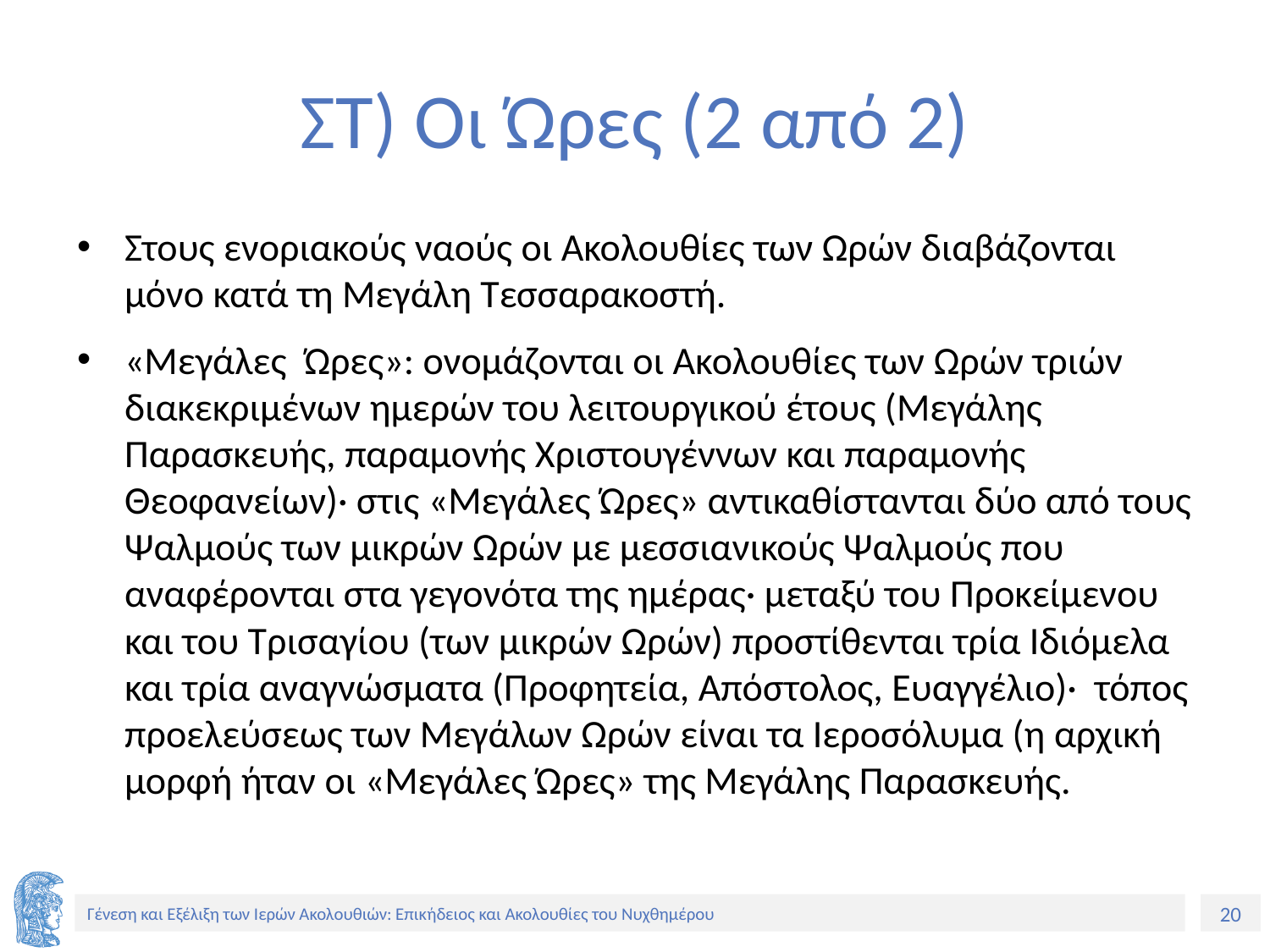

# ΣΤ) Οι Ώρες (2 από 2)
Στους ενοριακούς ναούς οι Ακολουθίες των Ωρών διαβάζονται μόνο κατά τη Μεγάλη Τεσσαρακοστή.
«Μεγάλες  Ώρες»: ονομάζονται οι Ακολουθίες των Ωρών τριών διακεκριμένων ημερών του λειτουργικού έτους (Μεγάλης Παρασκευής, παραμονής Χριστουγέννων και παραμονής Θεοφανείων)· στις «Μεγάλες Ώρες» αντικαθίστανται δύο από τους Ψαλμούς των μικρών Ωρών με μεσσιανικούς Ψαλμούς που αναφέρονται στα γεγονότα της ημέρας· μεταξύ του Προκείμενου και του Τρισαγίου (των μικρών Ωρών) προστίθενται τρία Ιδιόμελα και τρία αναγνώσματα (Προφητεία, Απόστολος, Ευαγγέλιο)·  τόπος προελεύσεως των Μεγάλων Ωρών είναι τα Ιεροσόλυμα (η αρχική μορφή ήταν οι «Μεγάλες Ώρες» της Μεγάλης Παρασκευής.